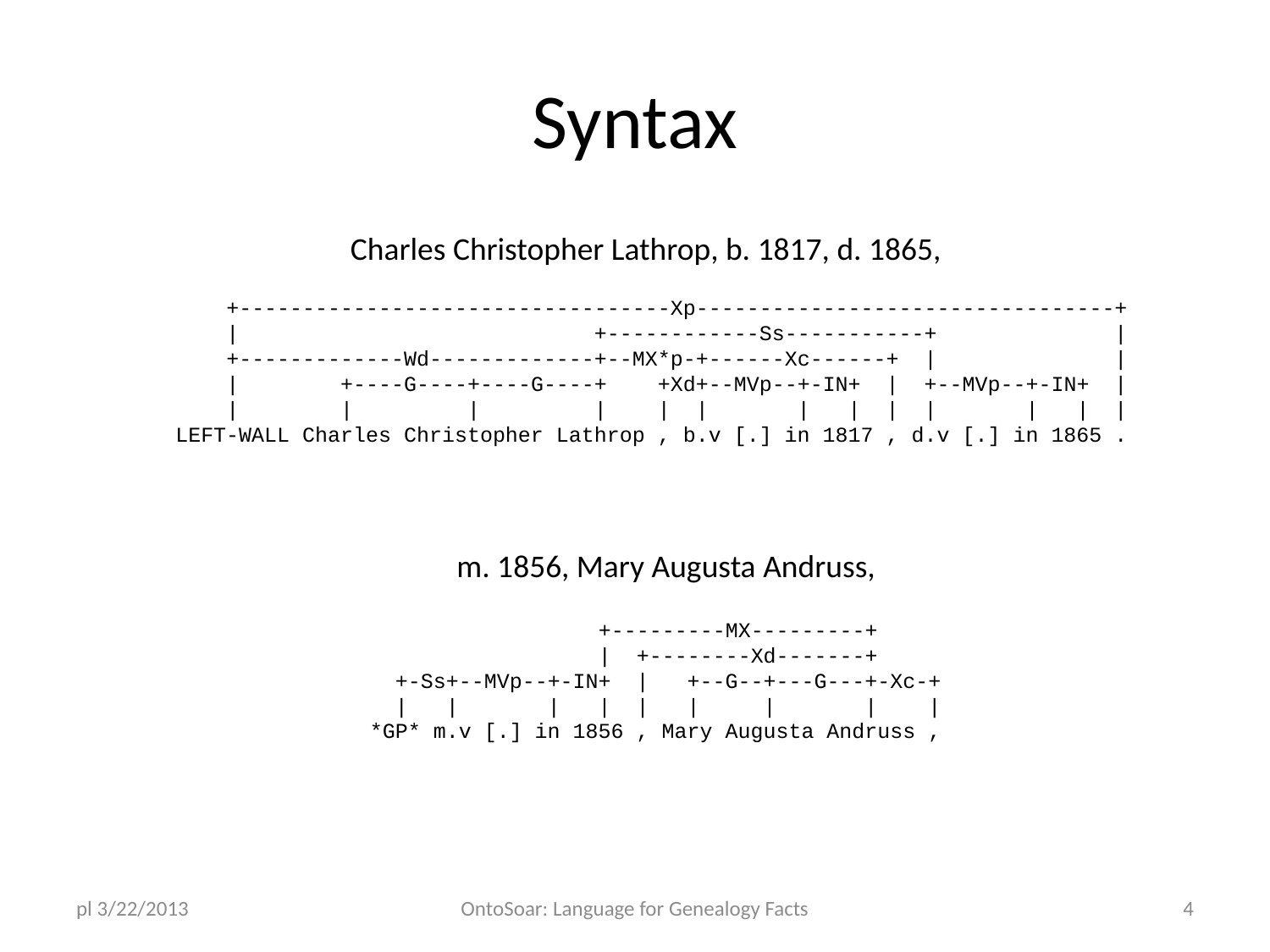

# Syntax
Charles Christopher Lathrop, b. 1817, d. 1865,
      +----------------------------------Xp---------------------------------+
      |                            +------------Ss-----------+              |
      +-------------Wd-------------+--MX*p-+------Xc------+  |              |
      |        +----G----+----G----+    +Xd+--MVp--+-IN+  |  +--MVp--+-IN+  |
      |        |         |         |    |  |       |   |  |  |       |   |  |
  LEFT-WALL Charles Christopher Lathrop , b.v [.] in 1817 , d.v [.] in 1865 .
m. 1856, Mary Augusta Andruss,
             +---------MX---------+
             |  +--------Xd-------+
  +-Ss+--MVp--+-IN+  |   +--G--+---G---+-Xc-+
  |   |       |   |  |   |     |       |    |
*GP* m.v [.] in 1856 , Mary Augusta Andruss ,
pl 3/22/2013
OntoSoar: Language for Genealogy Facts
4